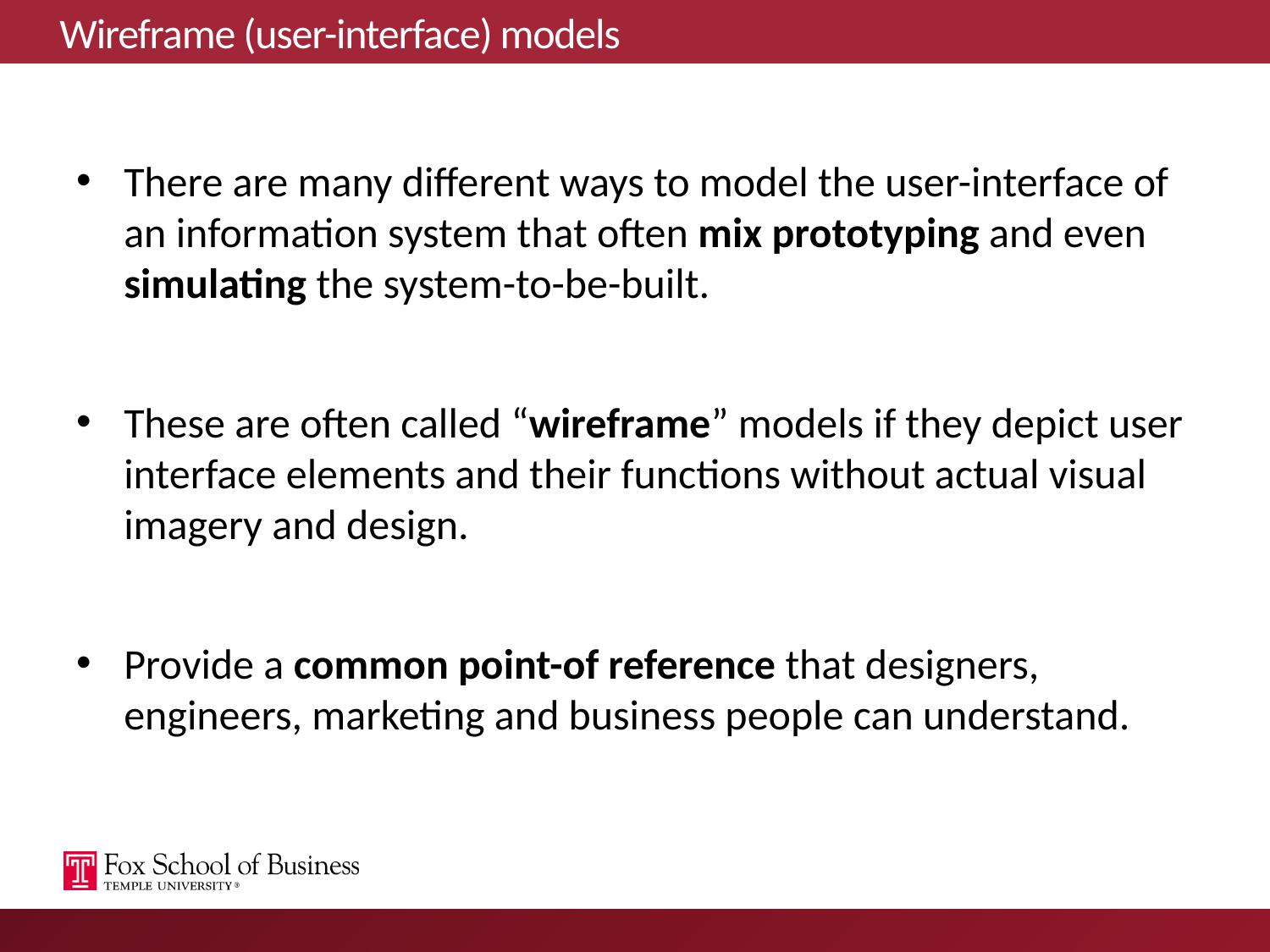

# Wireframe (user-interface) models
There are many different ways to model the user-interface of an information system that often mix prototyping and even simulating the system-to-be-built.

These are often called “wireframe” models if they depict user interface elements and their functions without actual visual imagery and design.

Provide a common point-of reference that designers, engineers, marketing and business people can understand.